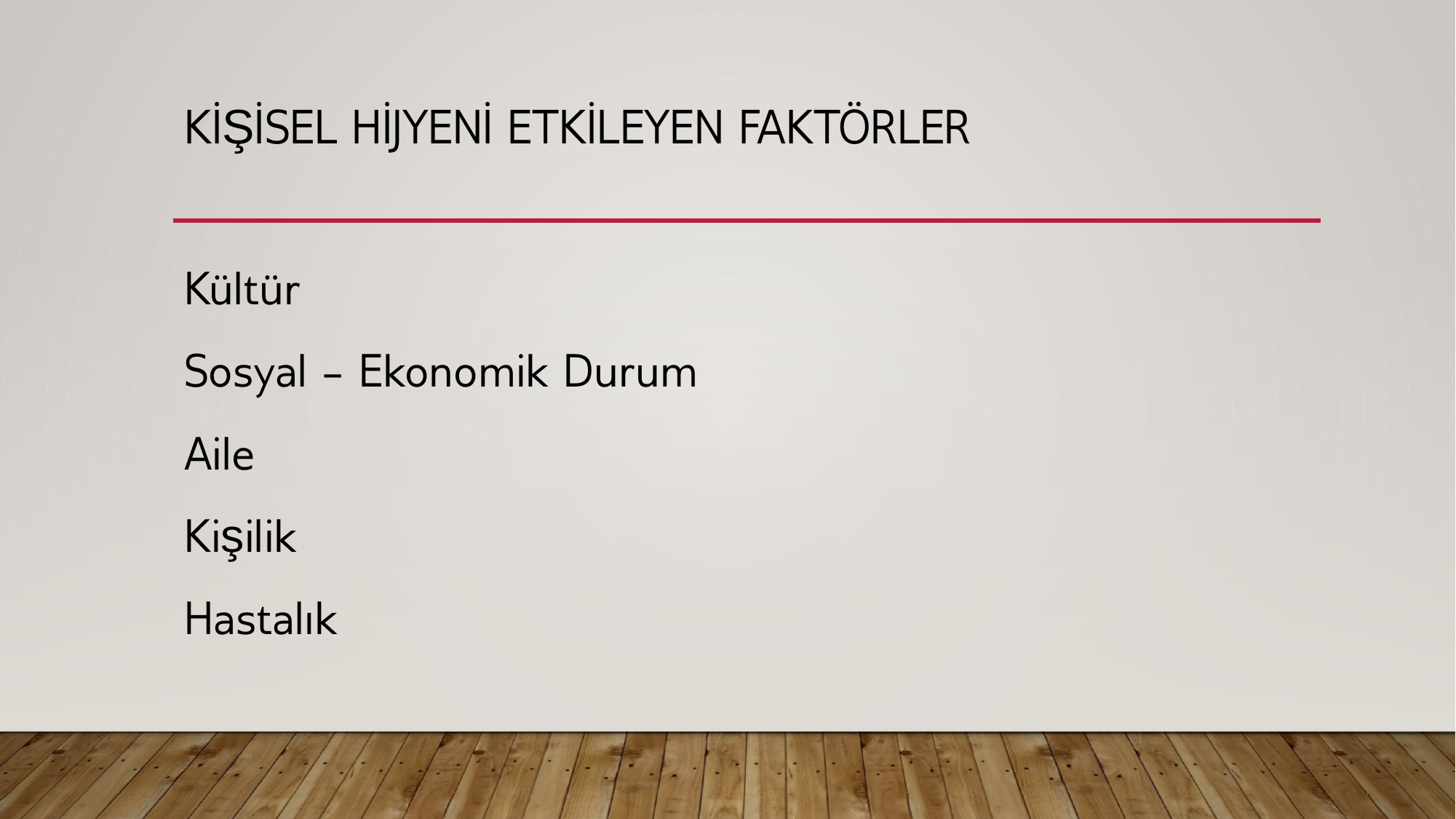

# KİŞİSEL HİJYENİ ETKİLEYEN FAKTÖRLER
Kültür
Sosyal – Ekonomik Durum
Aile
Kişilik
Hastalık